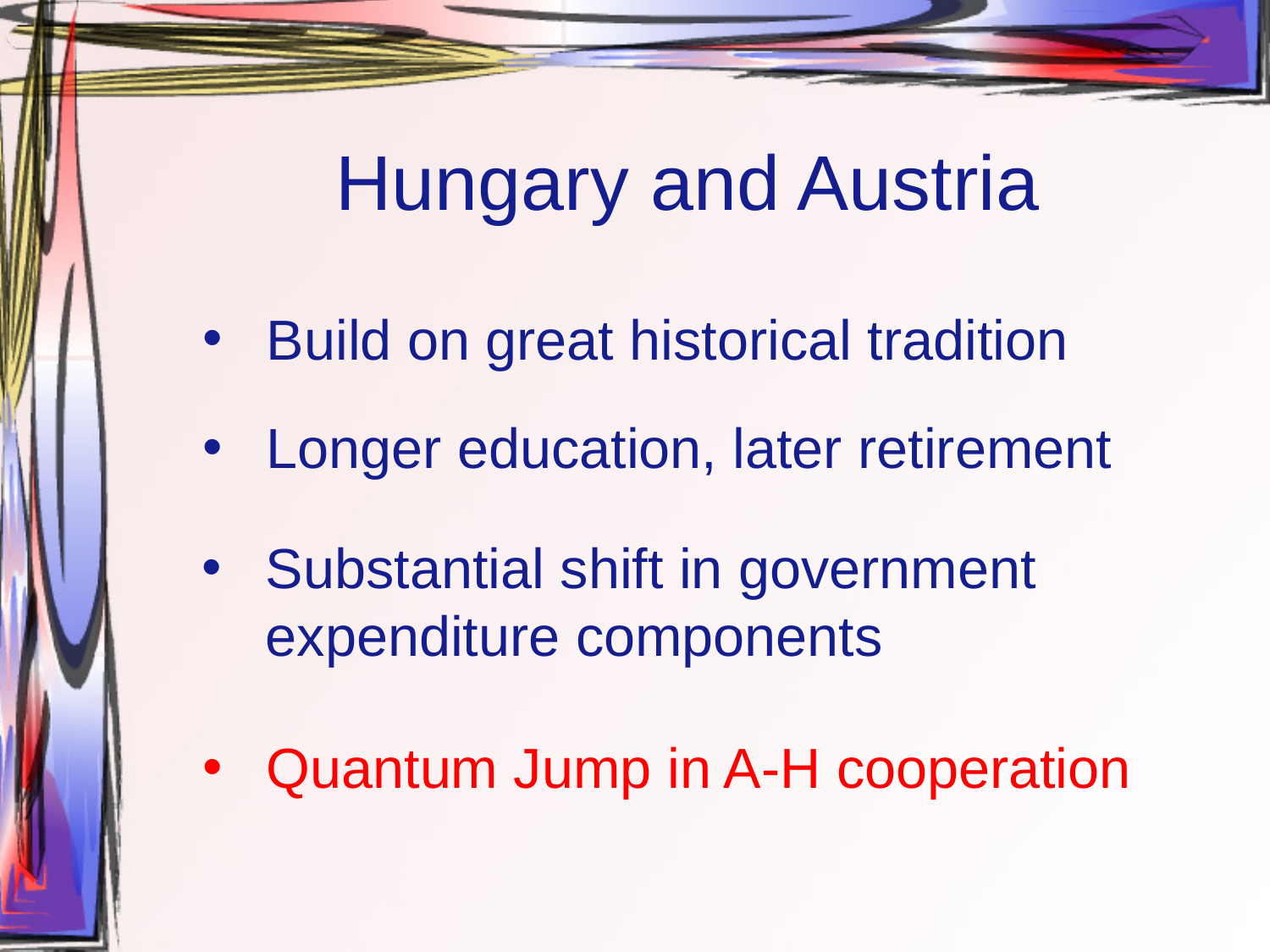

Hungary and Austria
Build on great historical tradition
Longer education, later retirement
Substantial shift in government expenditure components

Quantum Jump in A-H cooperation